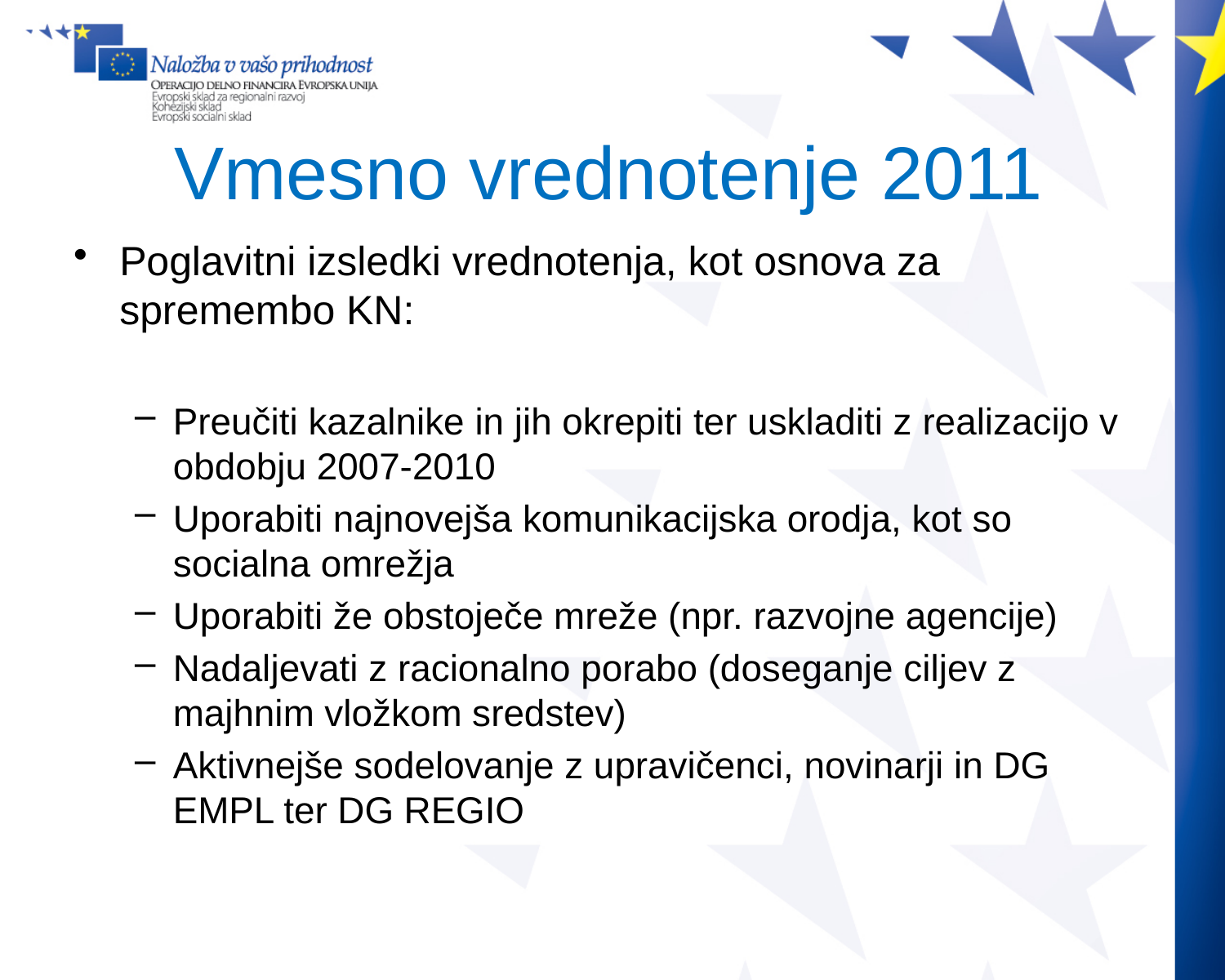

# Vmesno vrednotenje 2011
Poglavitni izsledki vrednotenja, kot osnova za spremembo KN:

Preučiti kazalnike in jih okrepiti ter uskladiti z realizacijo v obdobju 2007-2010
Uporabiti najnovejša komunikacijska orodja, kot so socialna omrežja
Uporabiti že obstoječe mreže (npr. razvojne agencije)
Nadaljevati z racionalno porabo (doseganje ciljev z majhnim vložkom sredstev)
Aktivnejše sodelovanje z upravičenci, novinarji in DG EMPL ter DG REGIO